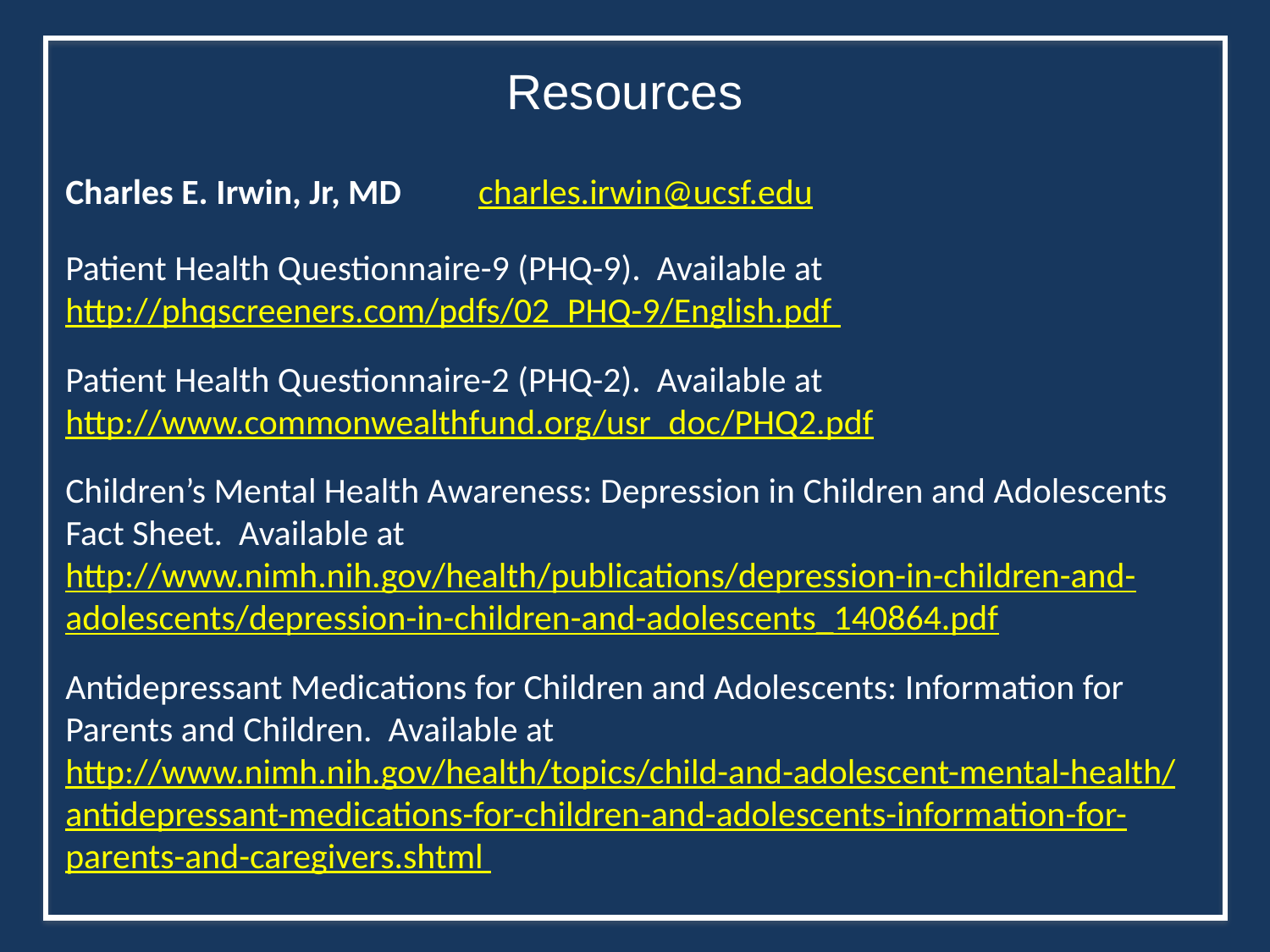

Resources
Charles E. Irwin, Jr, MD	    charles.irwin@ucsf.edu

Patient Health Questionnaire-9 (PHQ-9).  Available at http://phqscreeners.com/pdfs/02_PHQ-9/English.pdf

Patient Health Questionnaire-2 (PHQ-2).  Available at http://www.commonwealthfund.org/usr_doc/PHQ2.pdf

Children’s Mental Health Awareness: Depression in Children and Adolescents Fact Sheet.  Available at http://www.nimh.nih.gov/health/publications/depression-in-children-and-adolescents/depression-in-children-and-adolescents_140864.pdf

Antidepressant Medications for Children and Adolescents: Information for Parents and Children.  Available at http://www.nimh.nih.gov/health/topics/child-and-adolescent-mental-health/antidepressant-medications-for-children-and-adolescents-information-for-parents-and-caregivers.shtml